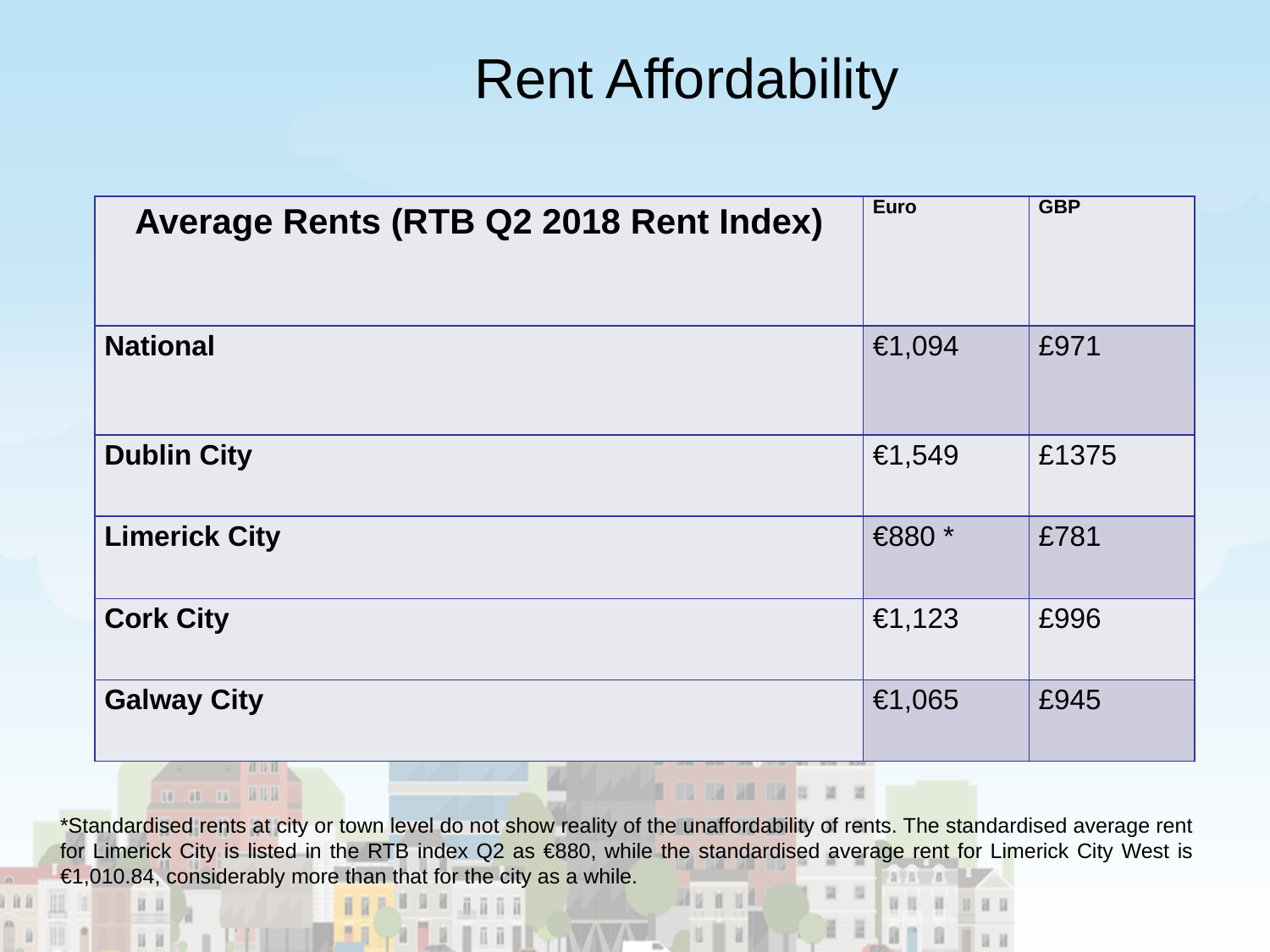

Rent Affordability
| Average Rents (RTB Q2 2018 Rent Index) | Euro | GBP |
| --- | --- | --- |
| National | €1,094 | £971 |
| Dublin City | €1,549 | £1375 |
| Limerick City | €880 \* | £781 |
| Cork City | €1,123 | £996 |
| Galway City | €1,065 | £945 |
*Standardised rents at city or town level do not show reality of the unaffordability of rents. The standardised average rent for Limerick City is listed in the RTB index Q2 as €880, while the standardised average rent for Limerick City West is €1,010.84, considerably more than that for the city as a while.